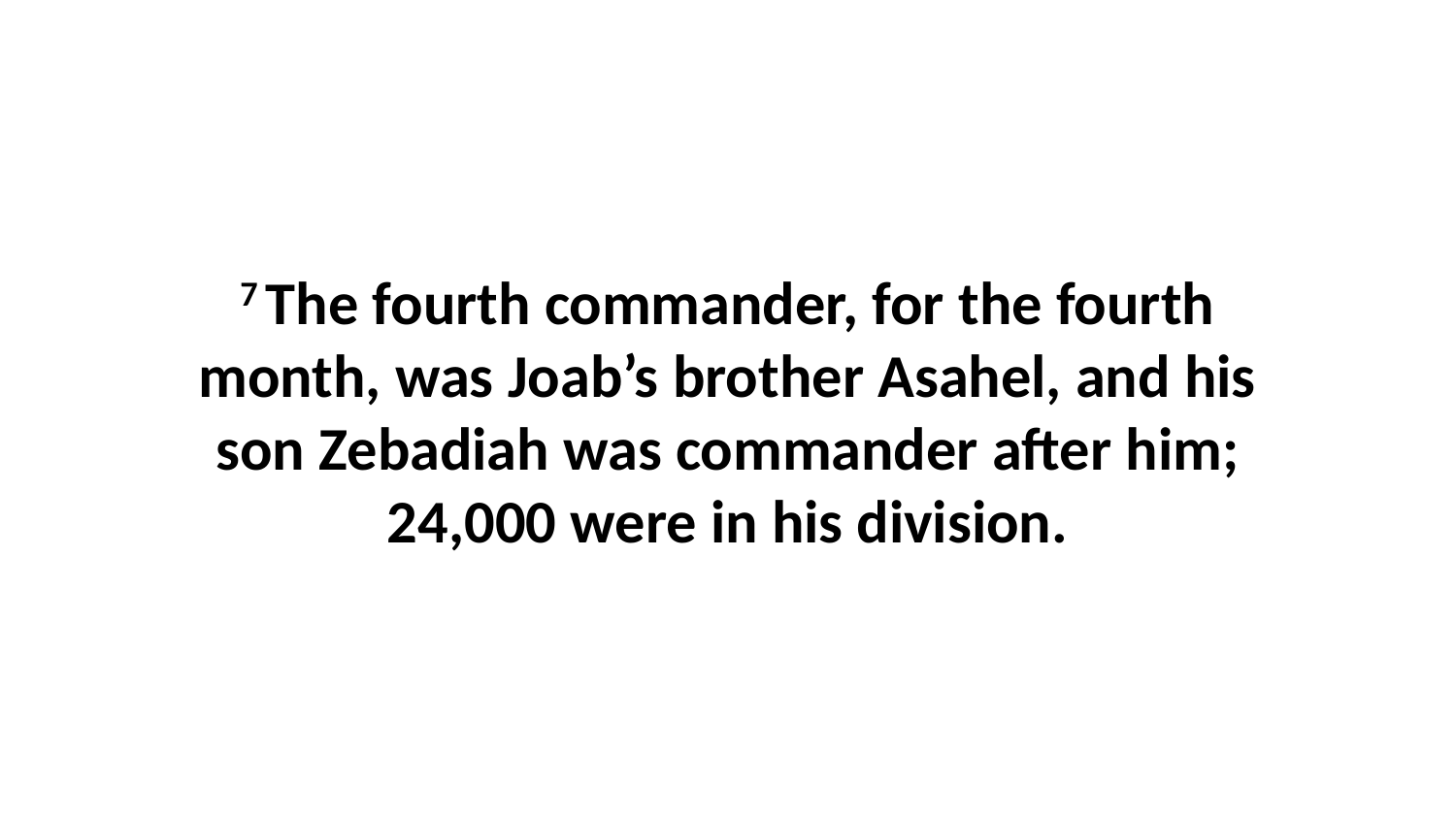

7 The fourth commander, for the fourth month, was Joab’s brother Asahel, and his son Zebadiah was commander after him; 24,000 were in his division.